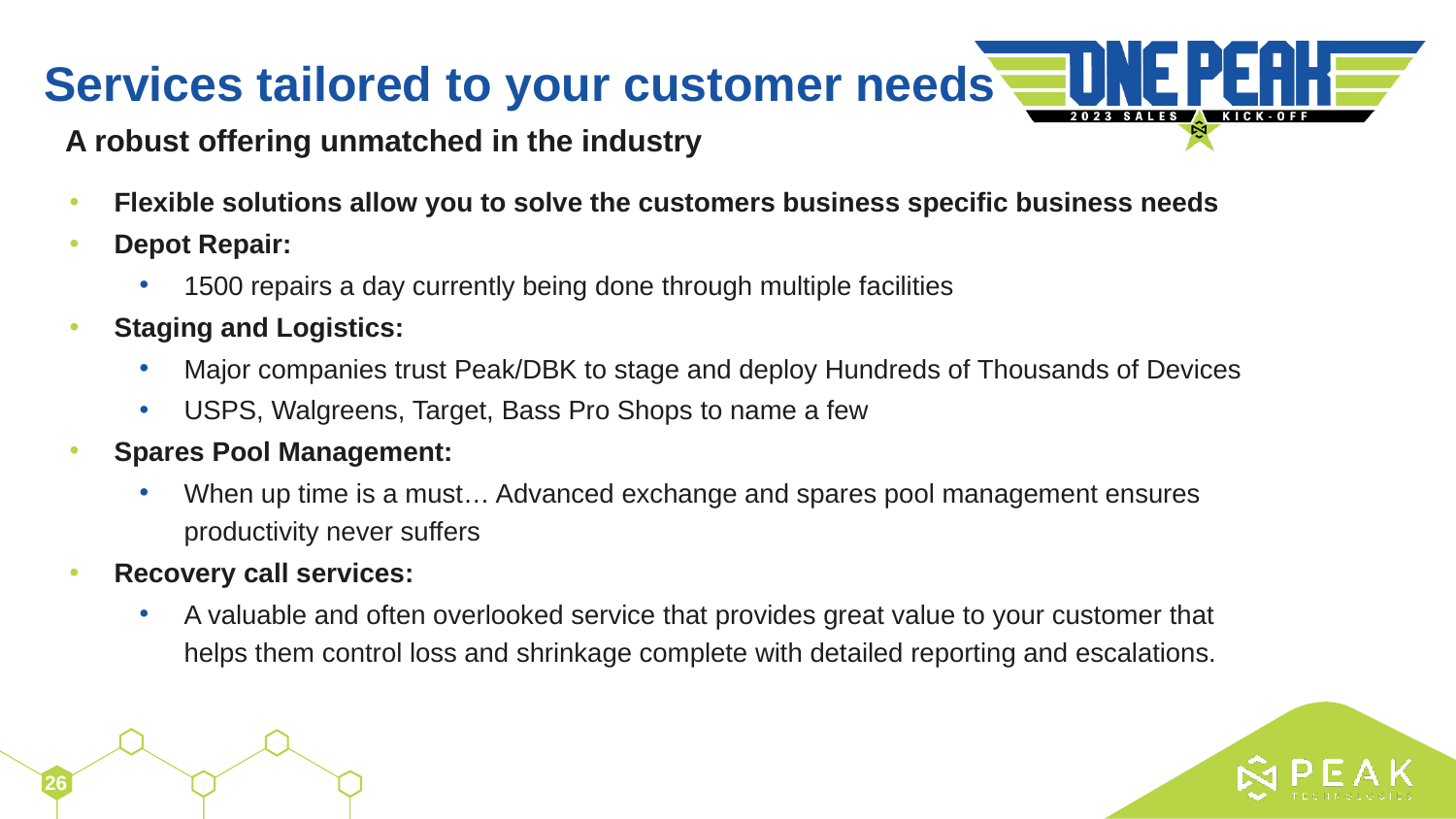

# Services tailored to your customer needs
A robust offering unmatched in the industry
Flexible solutions allow you to solve the customers business specific business needs
Depot Repair:
1500 repairs a day currently being done through multiple facilities
Staging and Logistics:
Major companies trust Peak/DBK to stage and deploy Hundreds of Thousands of Devices
USPS, Walgreens, Target, Bass Pro Shops to name a few
Spares Pool Management:
When up time is a must… Advanced exchange and spares pool management ensures productivity never suffers
Recovery call services:
A valuable and often overlooked service that provides great value to your customer that helps them control loss and shrinkage complete with detailed reporting and escalations.

26